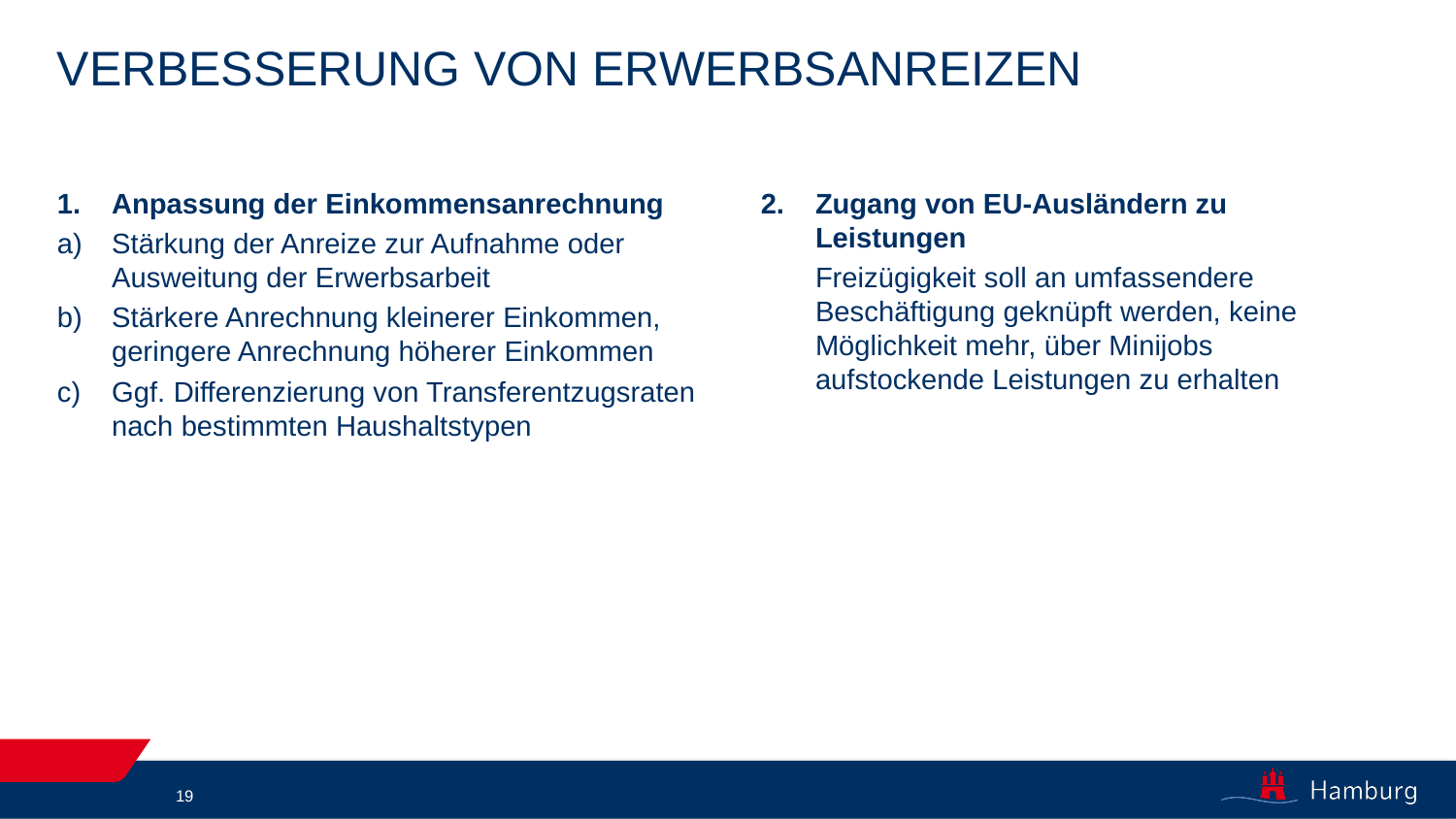

# Verbesserung von Erwerbsanreizen
Anpassung der Einkommensanrechnung
Stärkung der Anreize zur Aufnahme oder Ausweitung der Erwerbsarbeit
Stärkere Anrechnung kleinerer Einkommen, geringere Anrechnung höherer Einkommen
Ggf. Differenzierung von Transferentzugsraten nach bestimmten Haushaltstypen

Zugang von EU-Ausländern zu Leistungen
Freizügigkeit soll an umfassendere Beschäftigung geknüpft werden, keine Möglichkeit mehr, über Minijobs aufstockende Leistungen zu erhalten
19